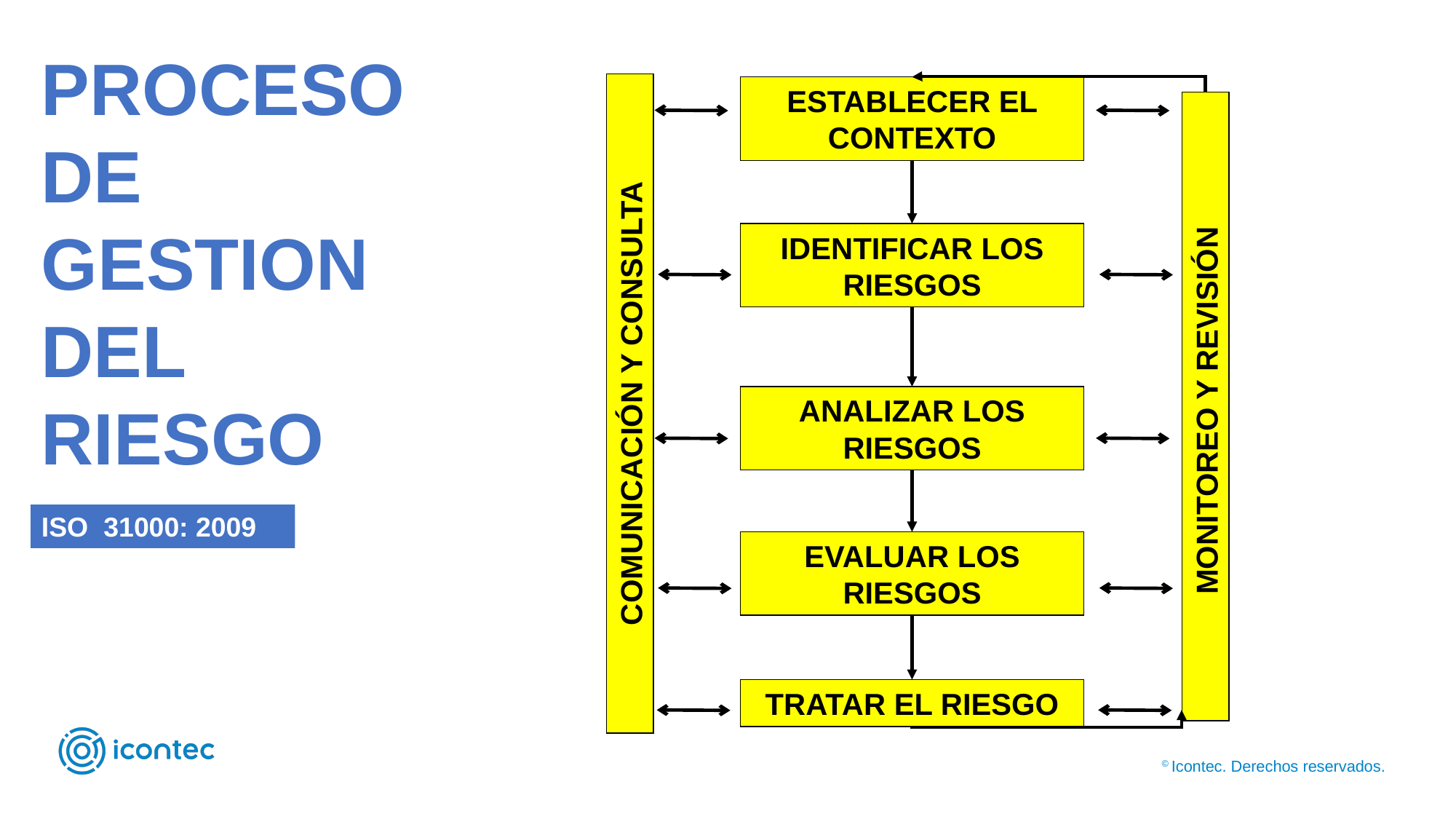

PROCESO DE GESTION DEL RIESGO
ESTABLECER EL CONTEXTO
IDENTIFICAR LOS RIESGOS
COMUNICACIÓN Y CONSULTA
MONITOREO Y REVISIÓN
ANALIZAR LOS RIESGOS
EVALUAR LOS RIESGOS
TRATAR EL RIESGO
ISO  31000: 2009